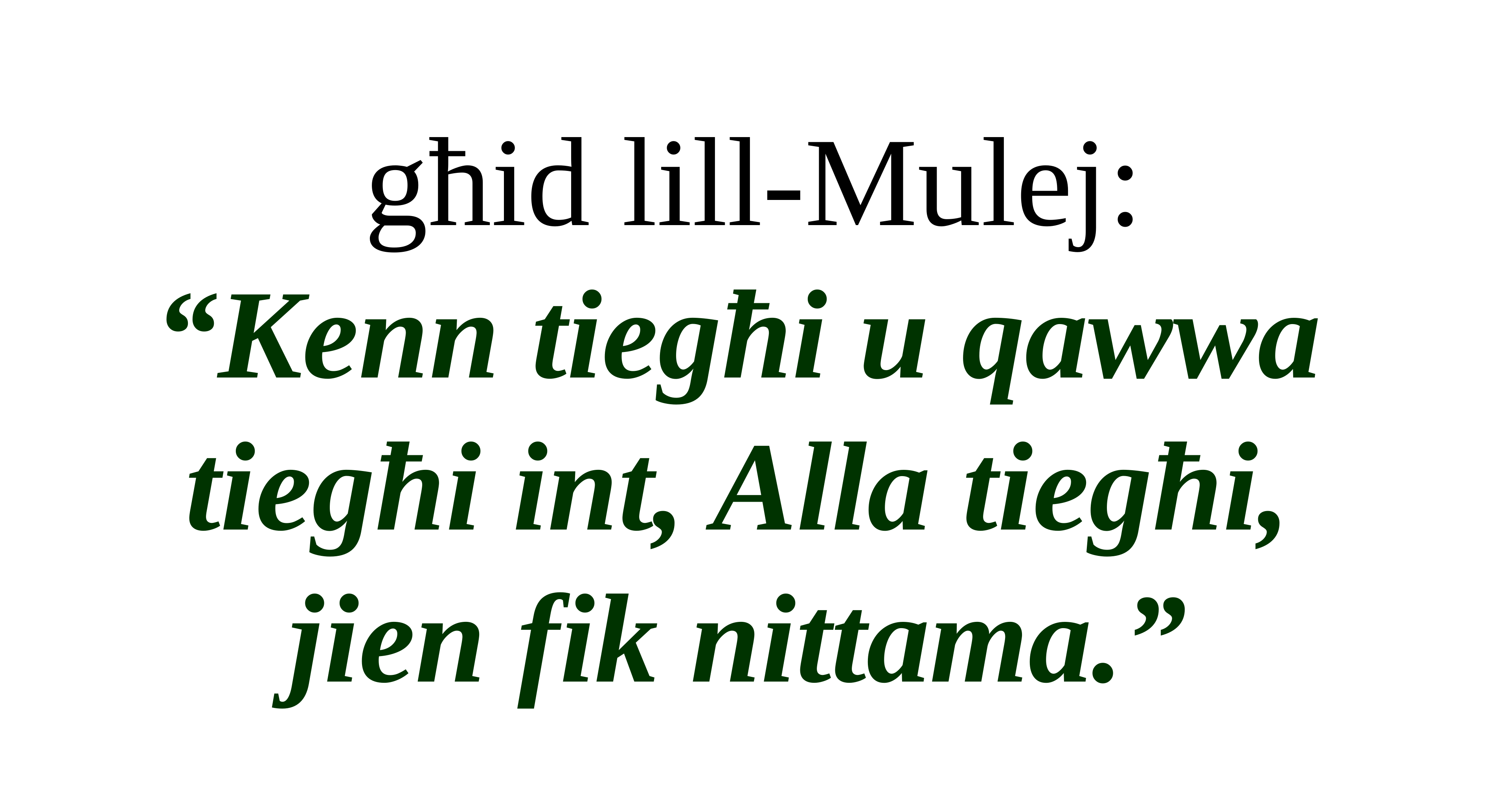

għid lill-Mulej:
“Kenn tiegħi u qawwa
tiegħi int, Alla tiegħi,
jien fik nittama.”